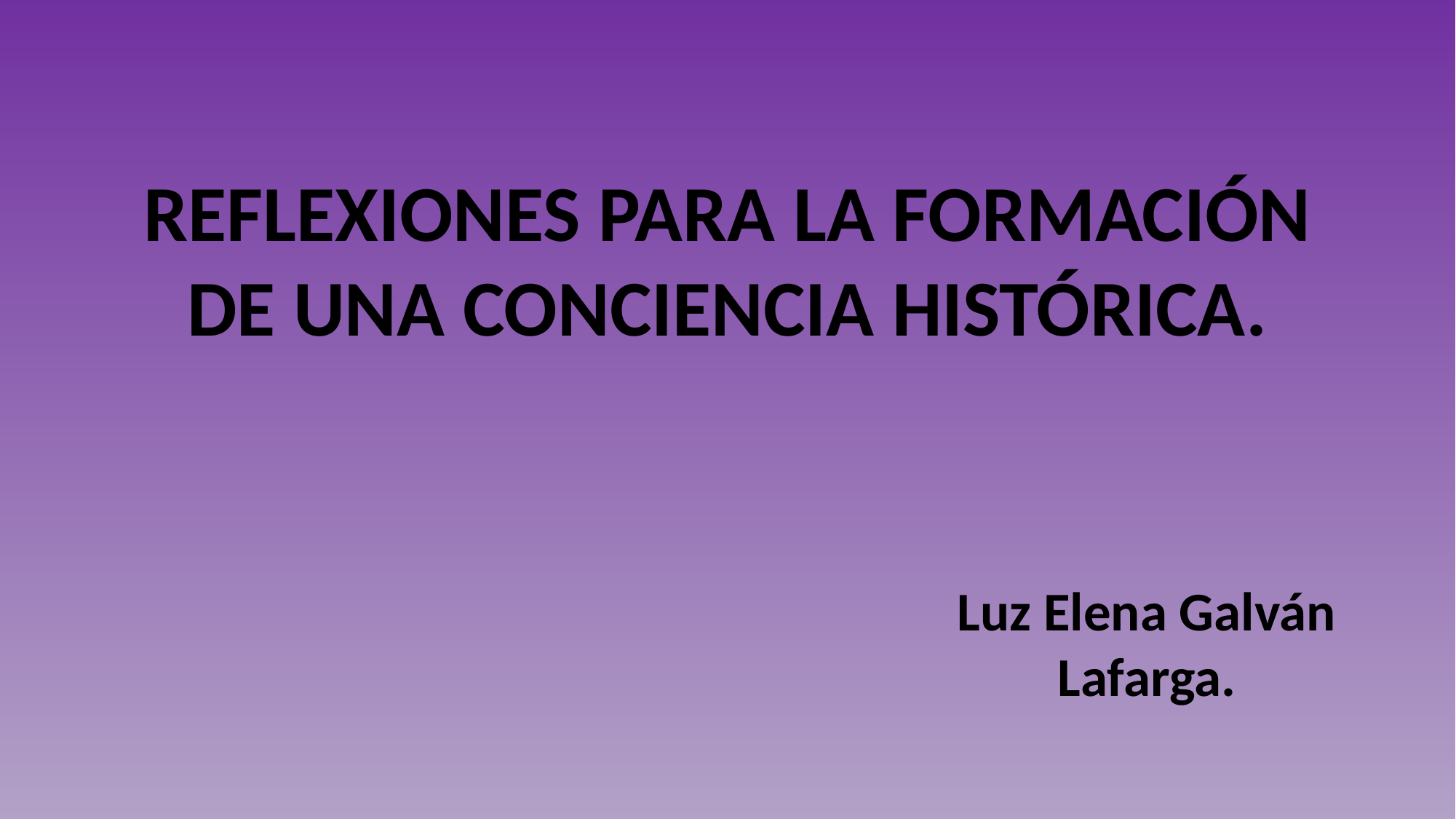

# REFLEXIONES PARA LA FORMACIÓN DE UNA CONCIENCIA HISTÓRICA.
Luz Elena Galván Lafarga.